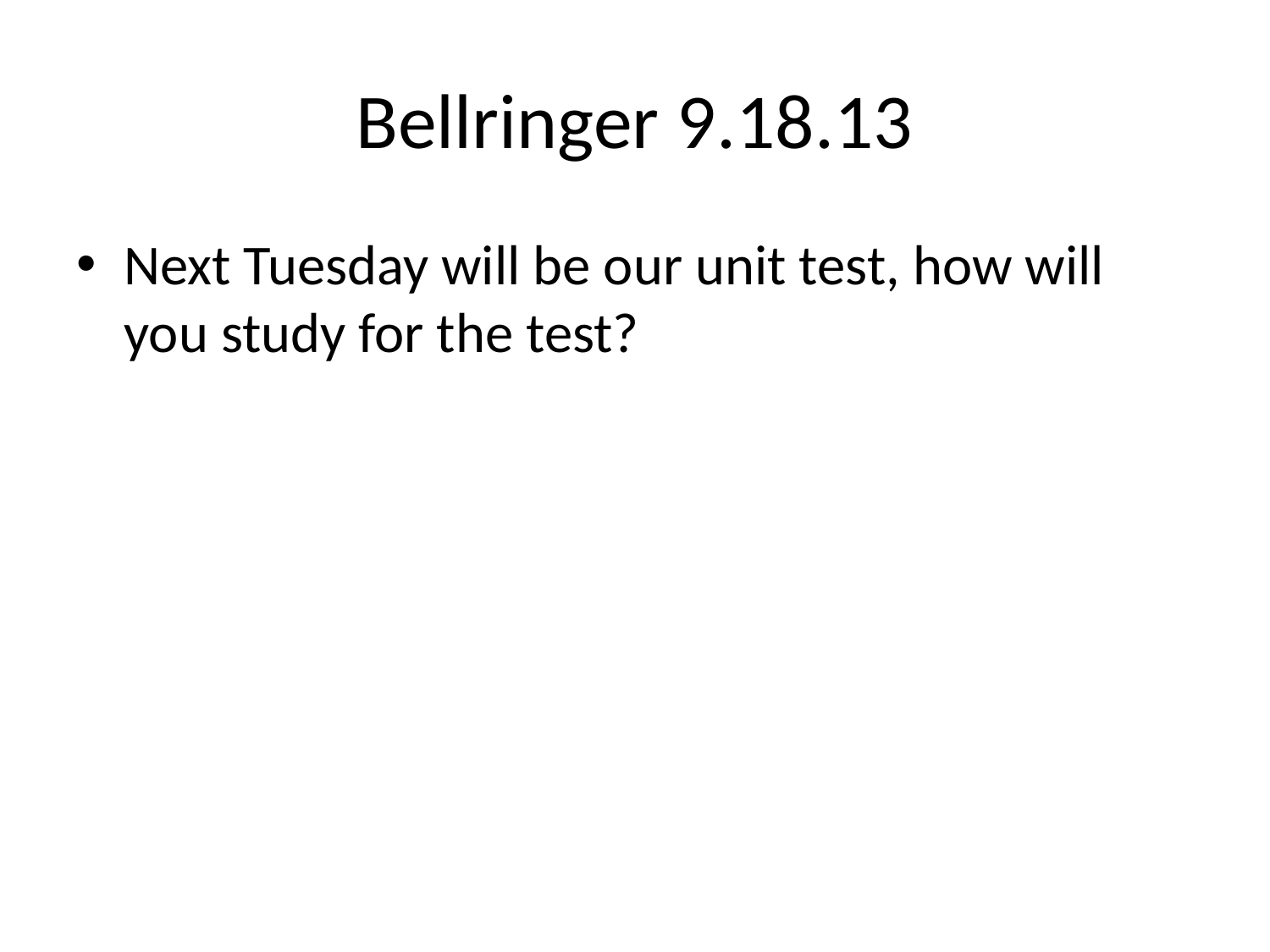

# Bellringer 9.18.13
Next Tuesday will be our unit test, how will  you study for the test?